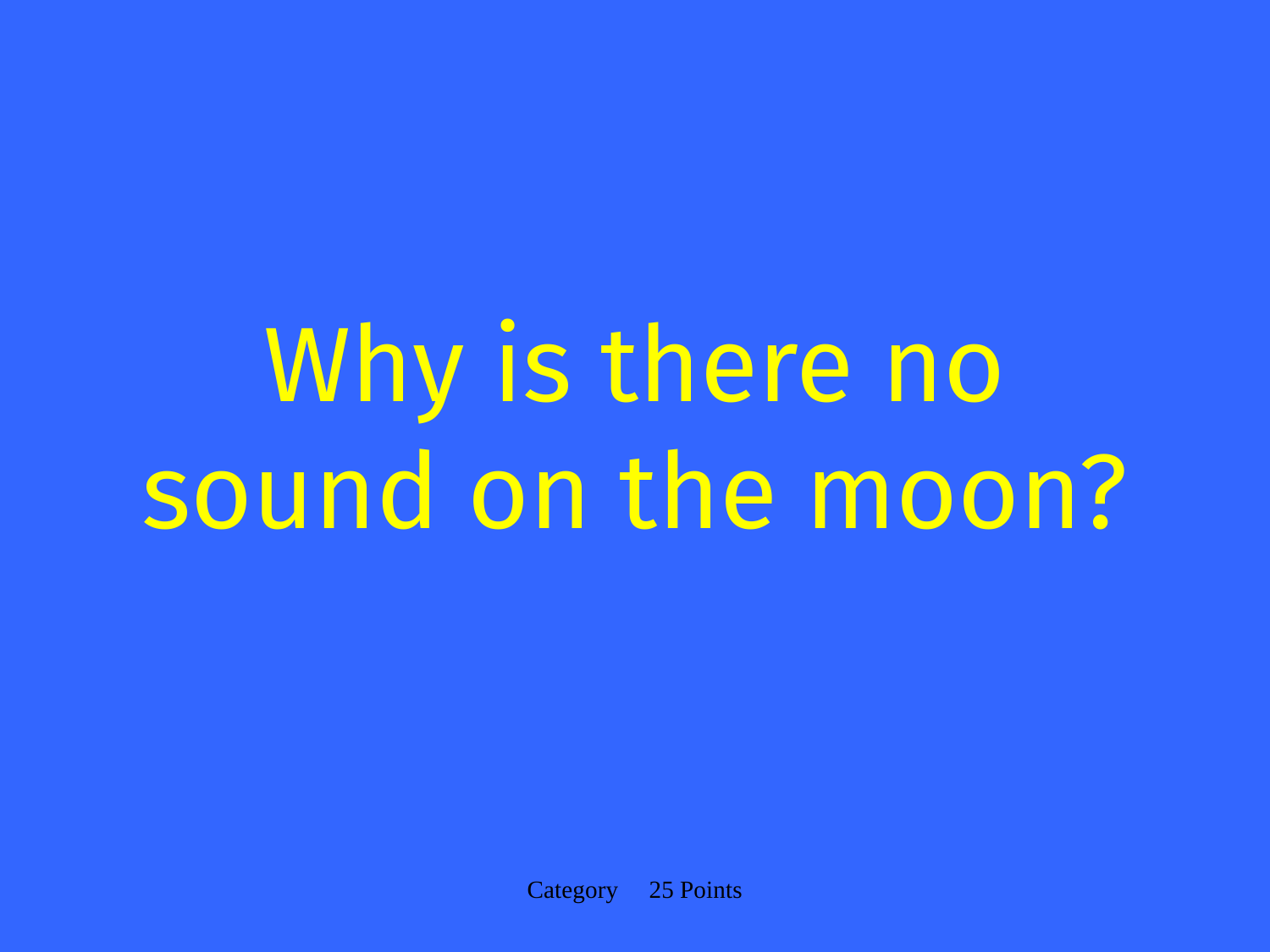

# Why is there no sound on the moon?

Category     25 Points